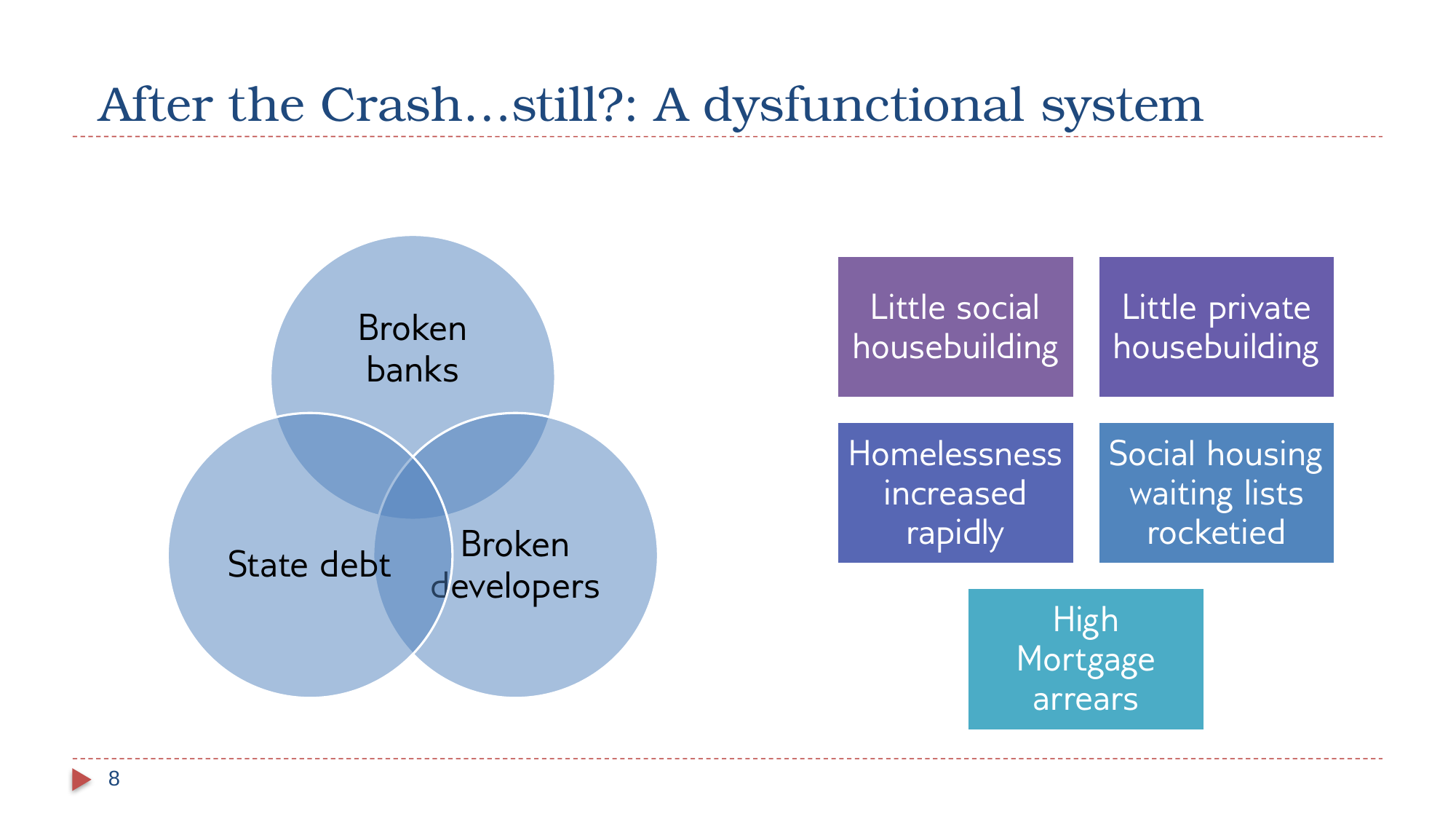

# After the Crash…still?: A dysfunctional system
Broken banks
Broken developers
State debt
Little social housebuilding
Little private housebuilding
Homelessness increased rapidly
Social housing waiting lists rocketied
High Mortgage arrears
8